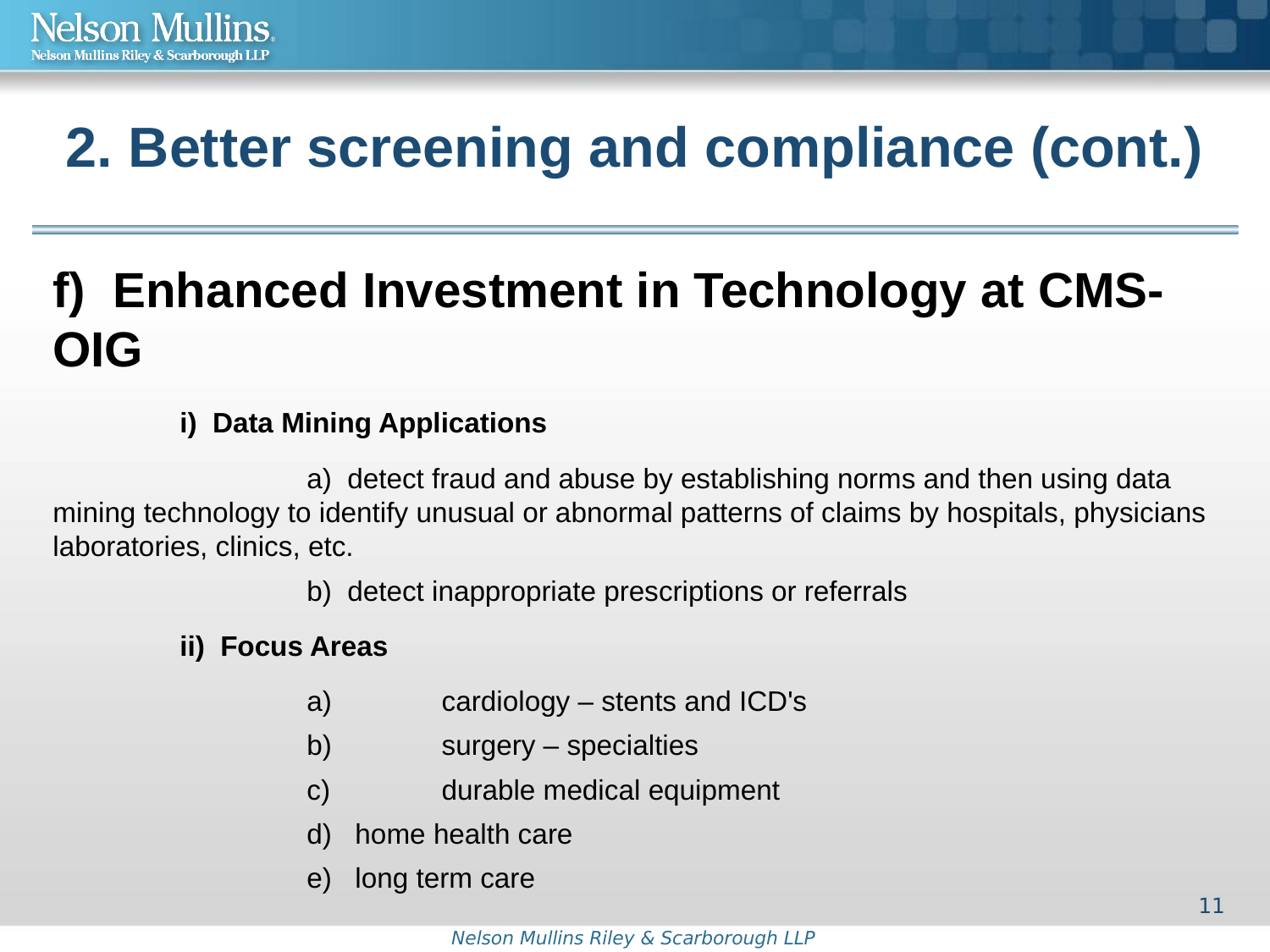

# 2. Better screening and compliance (cont.)
f)  Enhanced Investment in Technology at CMS-OIG
	i)  Data Mining Applications
		a)  detect fraud and abuse by establishing norms and then using data mining technology to identify unusual or abnormal patterns of claims by hospitals, physicians laboratories, clinics, etc.
		b)  detect inappropriate prescriptions or referrals
	ii)  Focus Areas
		a)	 cardiology – stents and ICD's
		b)	 surgery – specialties
		c)	 durable medical equipment
		d)   home health care
		e)   long term care

11